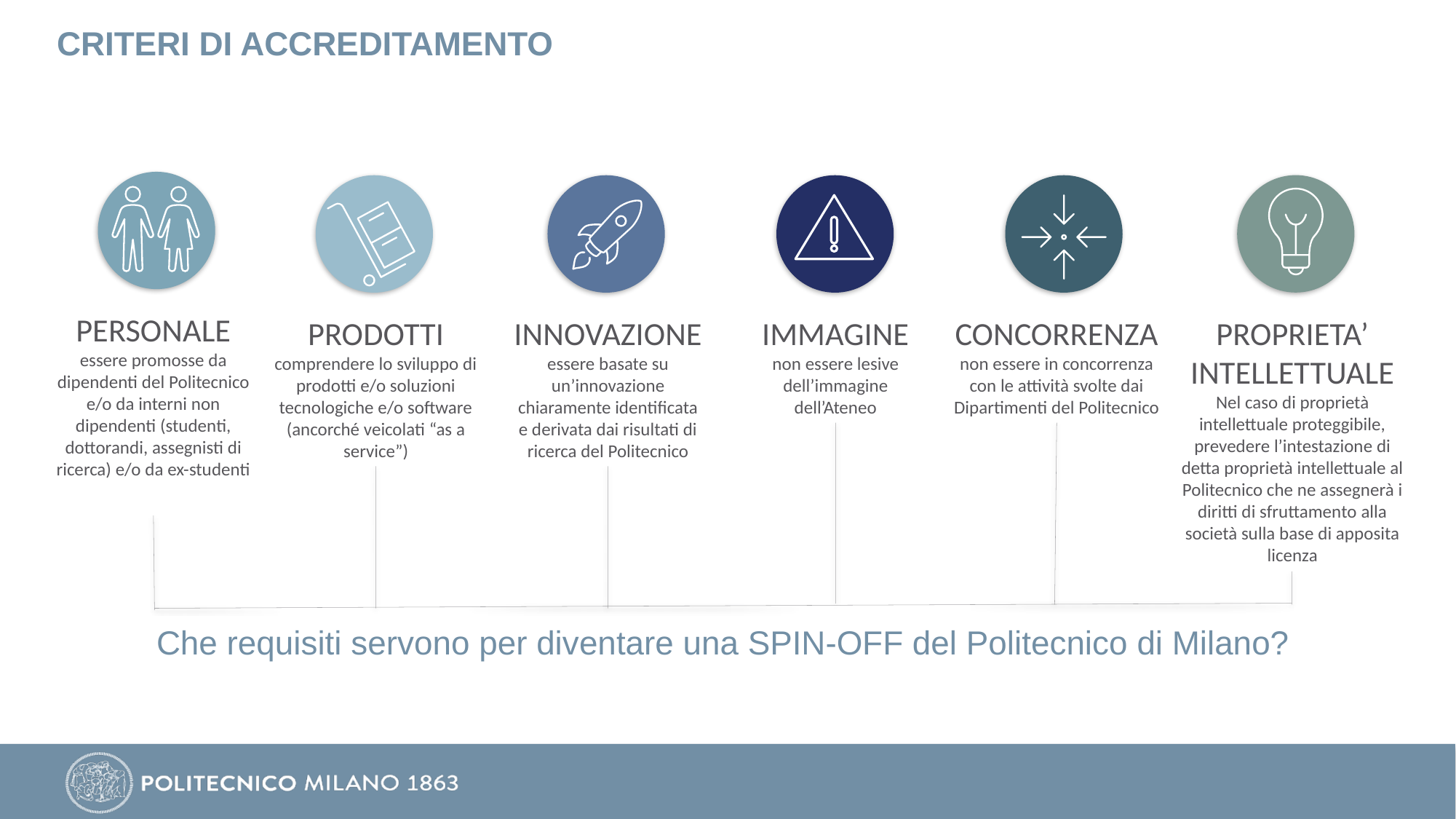

# CRITERI DI ACCREDITAMENTO

PERSONALE essere promosse da dipendenti del Politecnico e/o da interni non dipendenti (studenti, dottorandi, assegnisti di ricerca) e/o da ex-studenti
PROPRIETA’ INTELLETTUALE
Nel caso di proprietà intellettuale proteggibile, prevedere l’intestazione di detta proprietà intellettuale al Politecnico che ne assegnerà i diritti di sfruttamento alla società sulla base di apposita licenza
PRODOTTI
comprendere lo sviluppo di prodotti e/o soluzioni tecnologiche e/o software (ancorché veicolati “as a service”)
INNOVAZIONE
essere basate su un’innovazione chiaramente identificata e derivata dai risultati di ricerca del Politecnico
IMMAGINE
non essere lesive dell’immagine dell’Ateneo
CONCORRENZA
non essere in concorrenza con le attività svolte dai Dipartimenti del Politecnico
Che requisiti servono per diventare una SPIN-OFF del Politecnico di Milano?